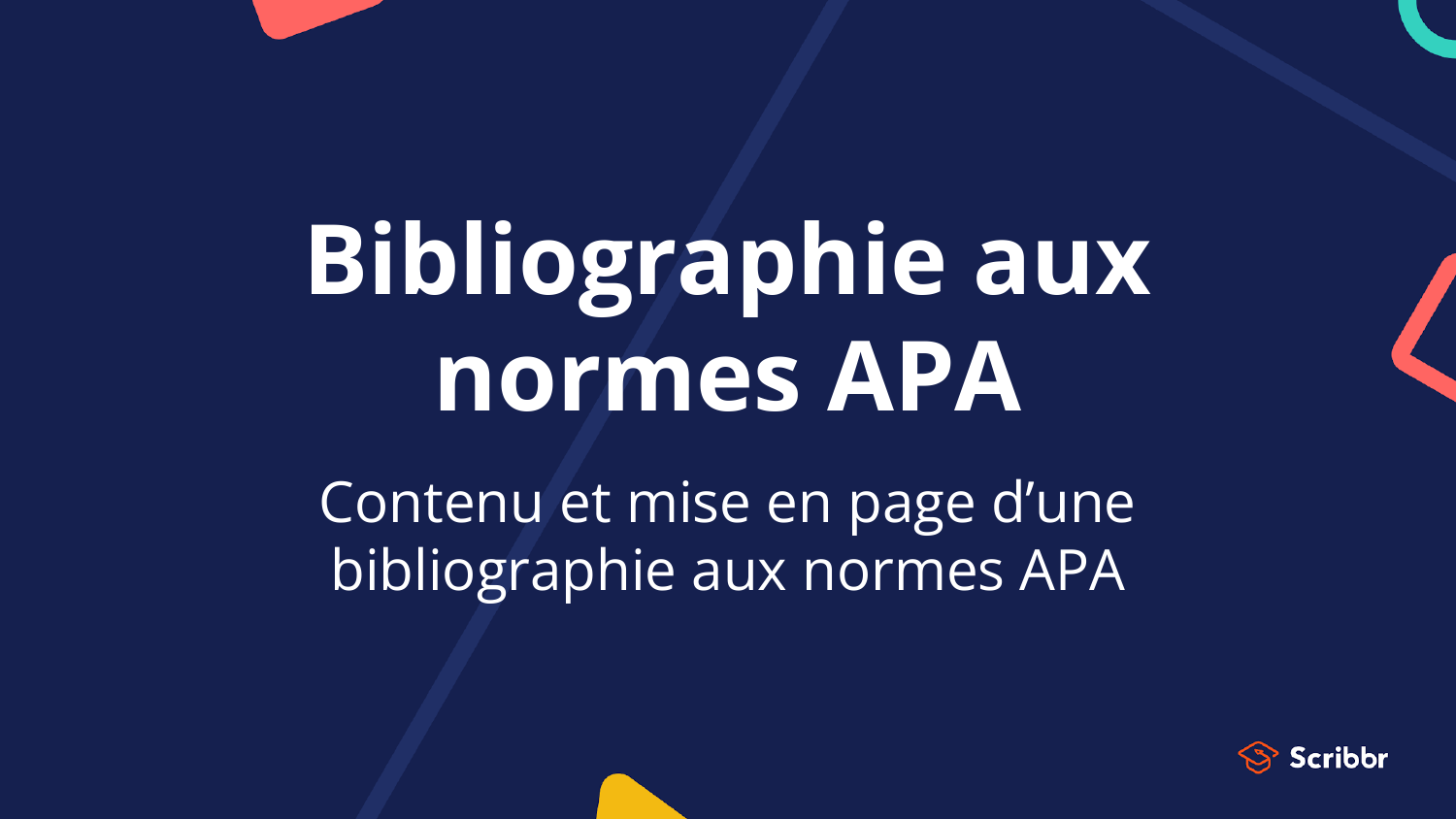

# Bibliographie aux normes APA
Contenu et mise en page d’une bibliographie aux normes APA